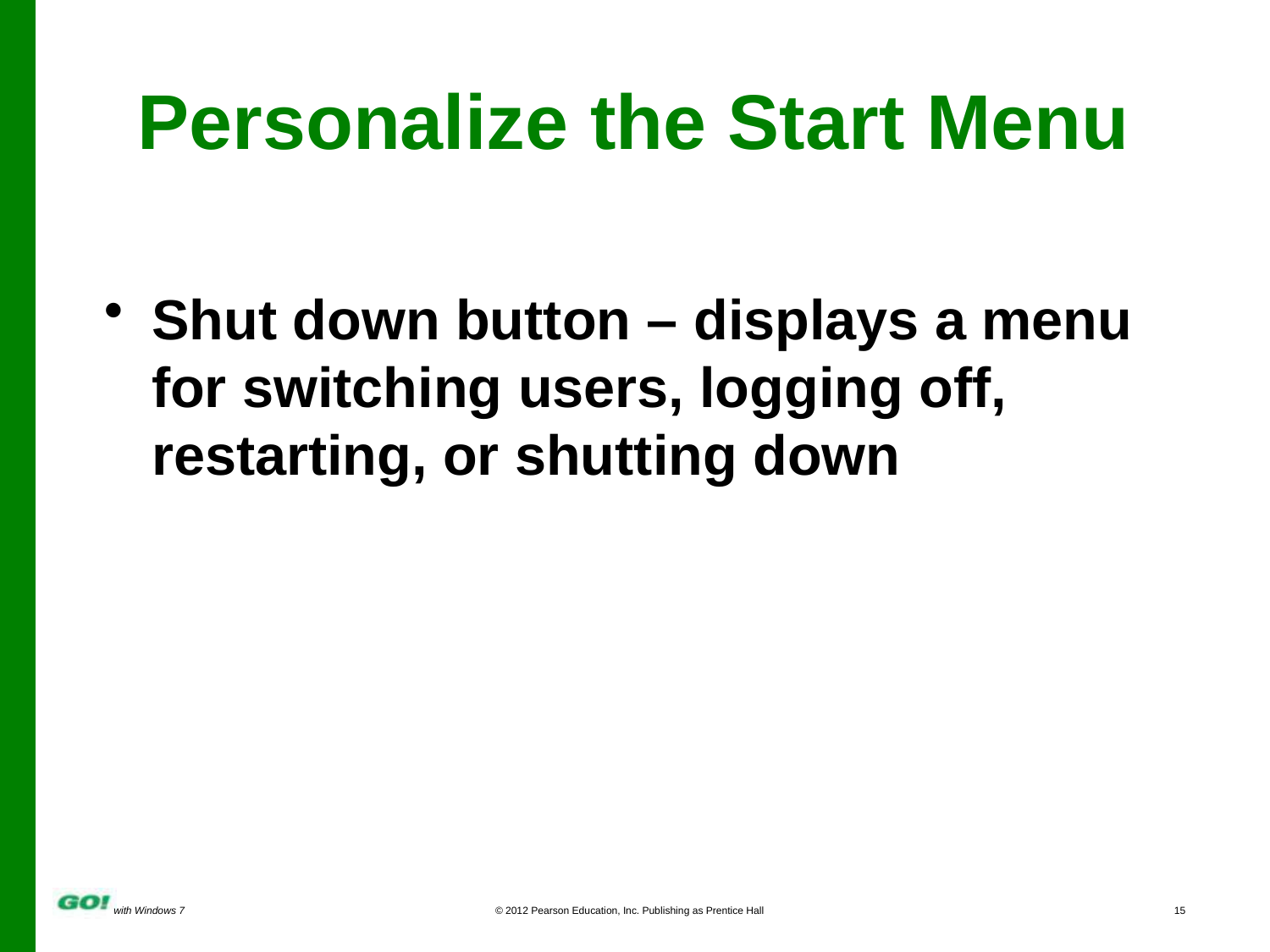

Personalize the Start Menu
Shut down button – displays a menu for switching users, logging off, restarting, or shutting down